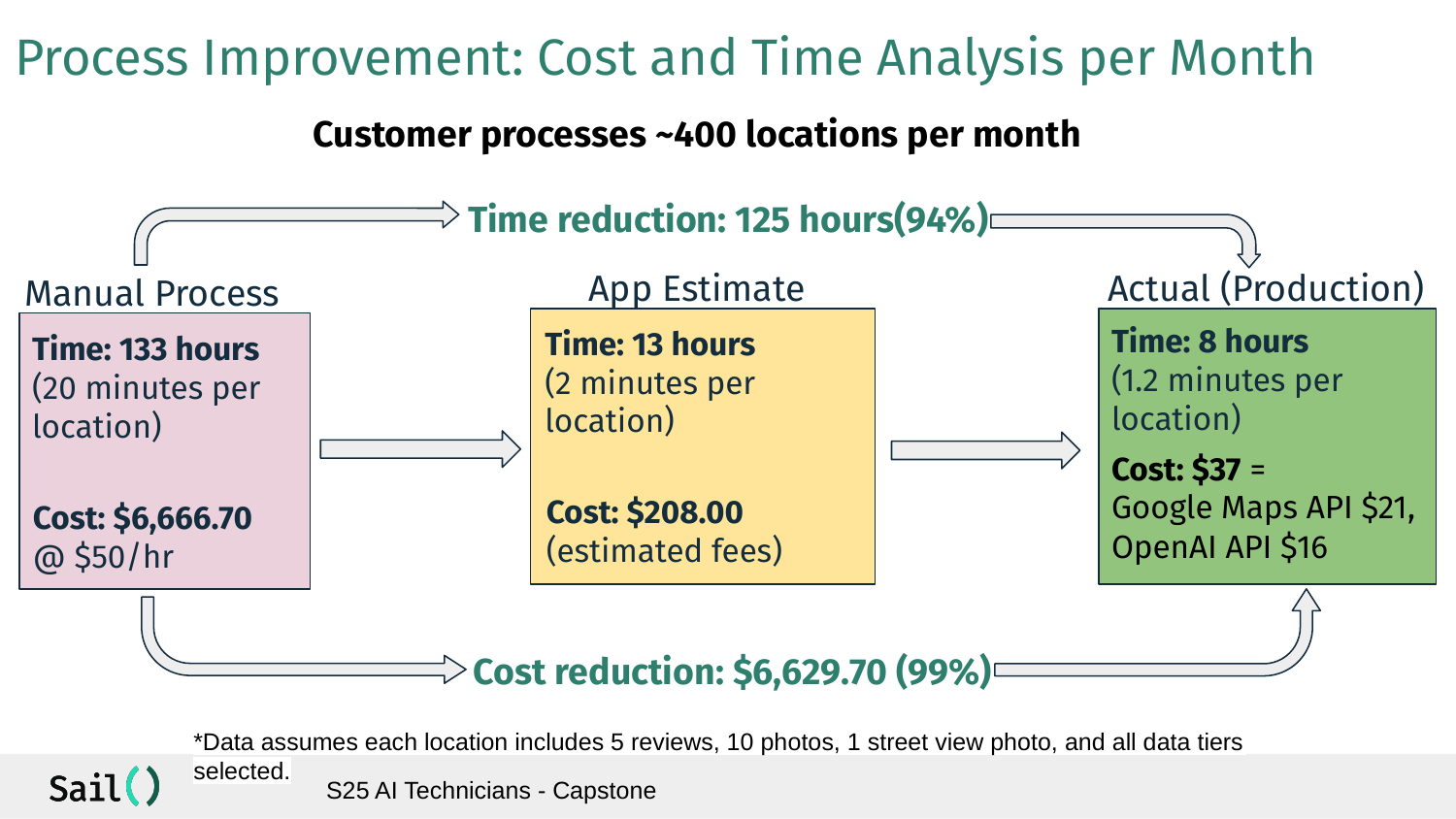

# Process Improvement: Cost and Time Analysis per Month
Customer processes ~400 locations per month

Time reduction: 125 hours(94%)

App Estimate
Actual (Production)
Manual Process
Time: 8 hours
(1.2 minutes per location)
Time: 13 hours
(2 minutes per location)

Time: 133 hours
(20 minutes per location)

Cost: $37 =
Google Maps API $21, OpenAI API $16

Cost: $208.00 (estimated fees)
Cost: $6,666.70 @ $50/hr

Cost reduction: $6,629.70 (99%)
*Data assumes each location includes 5 reviews, 10 photos, 1 street view photo, and all data tiers selected.